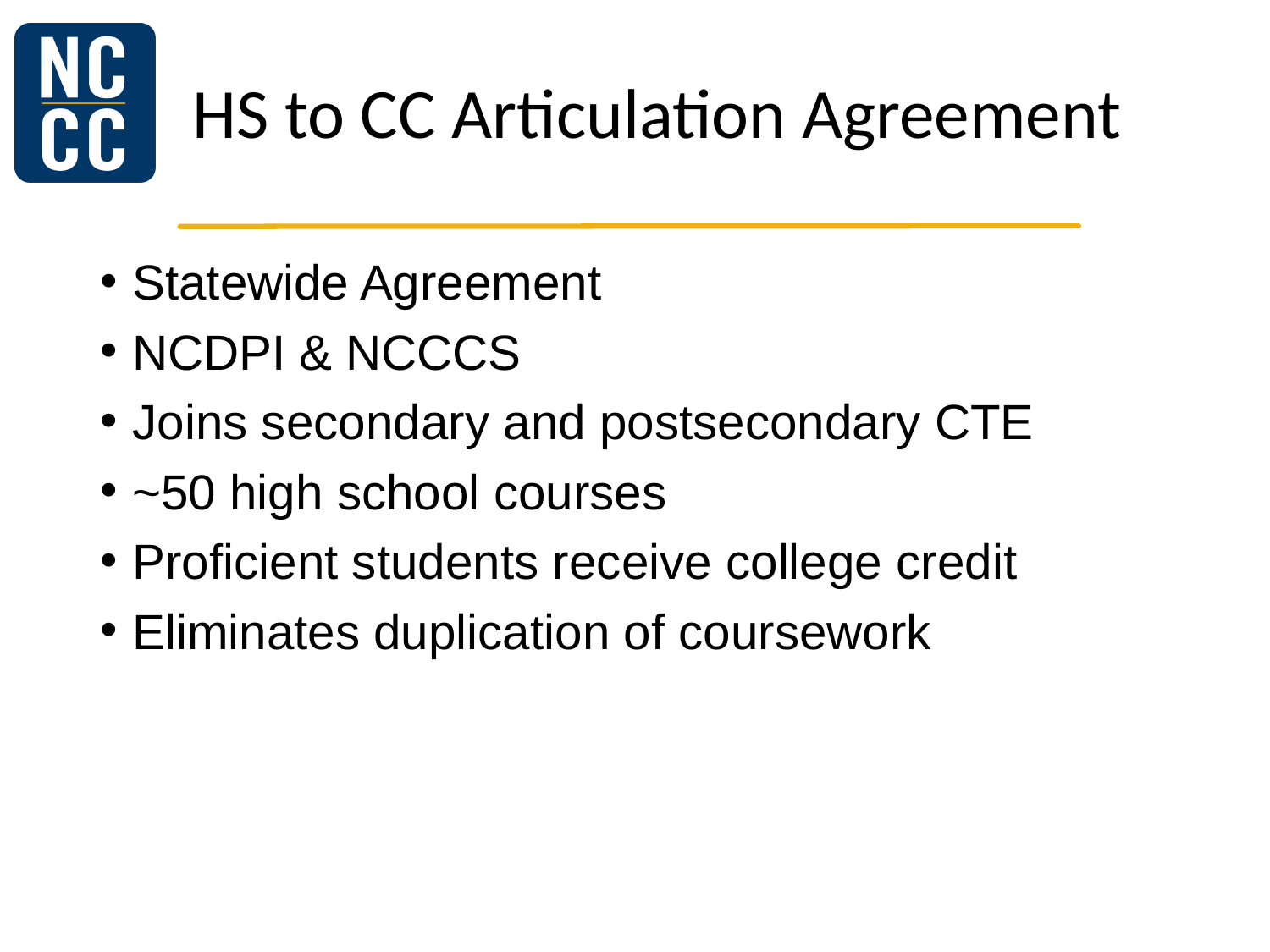

# HS to CC Articulation Agreement
Statewide Agreement
NCDPI & NCCCS
Joins secondary and postsecondary CTE
~50 high school courses
Proficient students receive college credit
Eliminates duplication of coursework